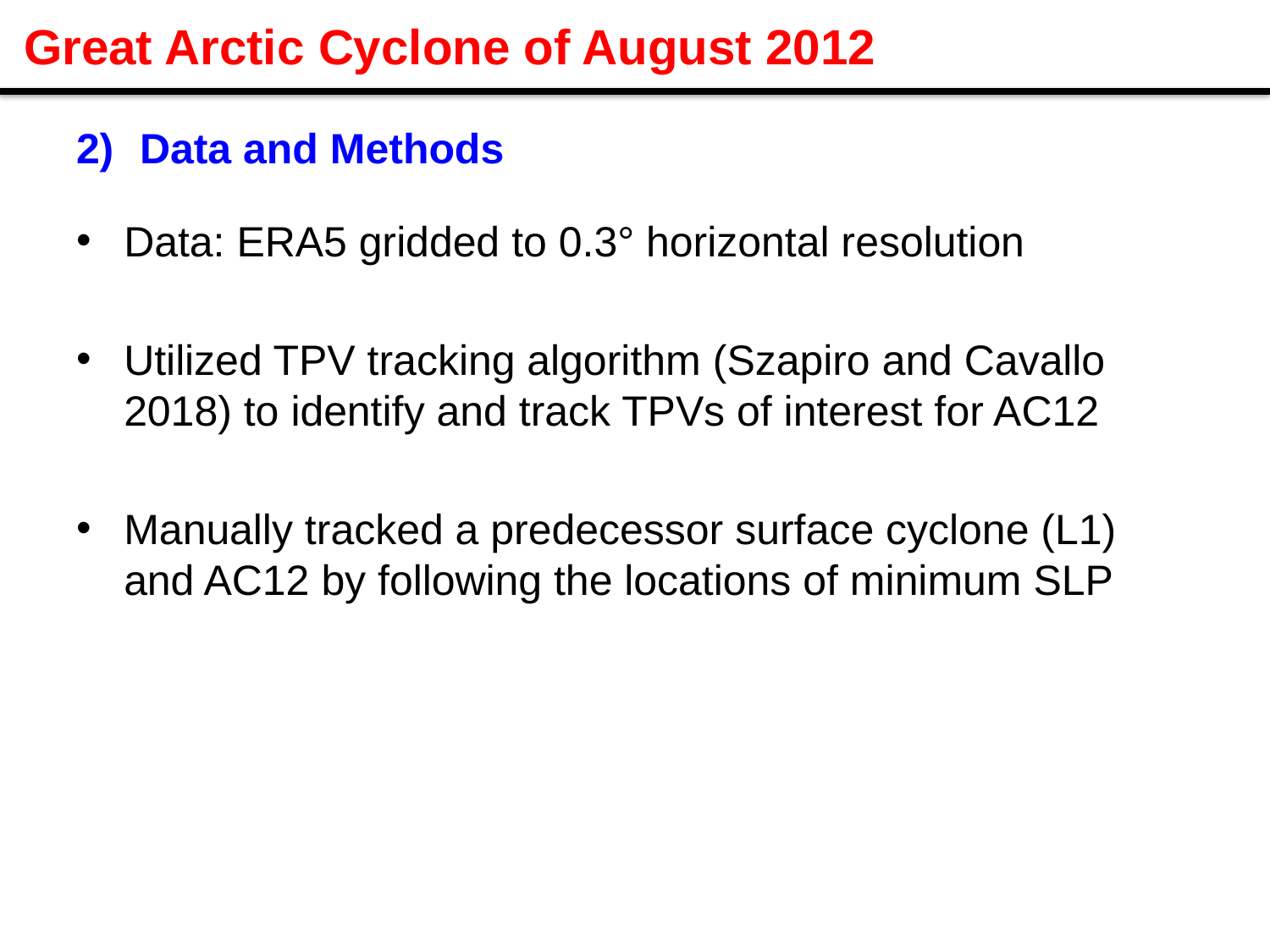

# Great Arctic Cyclone of August 2012
Data and Methods

Data: ERA5 gridded to 0.3° horizontal resolution

Utilized TPV tracking algorithm (Szapiro and Cavallo 2018) to identify and track TPVs of interest for AC12

Manually tracked a predecessor surface cyclone (L1) and AC12 by following the locations of minimum SLP